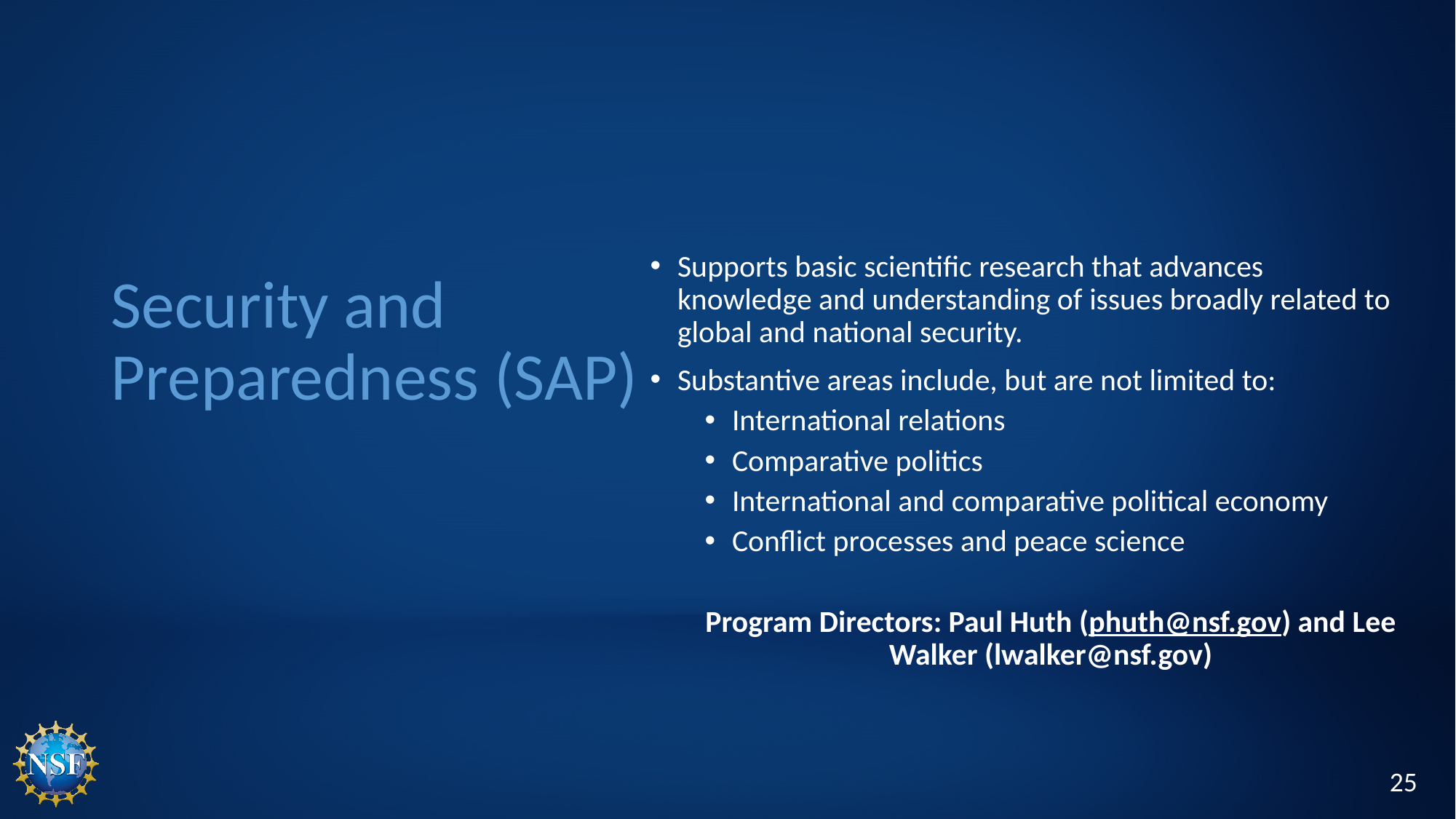

Supports basic scientific research that advances knowledge and understanding of issues broadly related to global and national security.
Substantive areas include, but are not limited to:
International relations
Comparative politics
International and comparative political economy
Conflict processes and peace science

Program Directors: Paul Huth (phuth@nsf.gov) and Lee Walker (lwalker@nsf.gov)
Security and Preparedness (SAP)
25